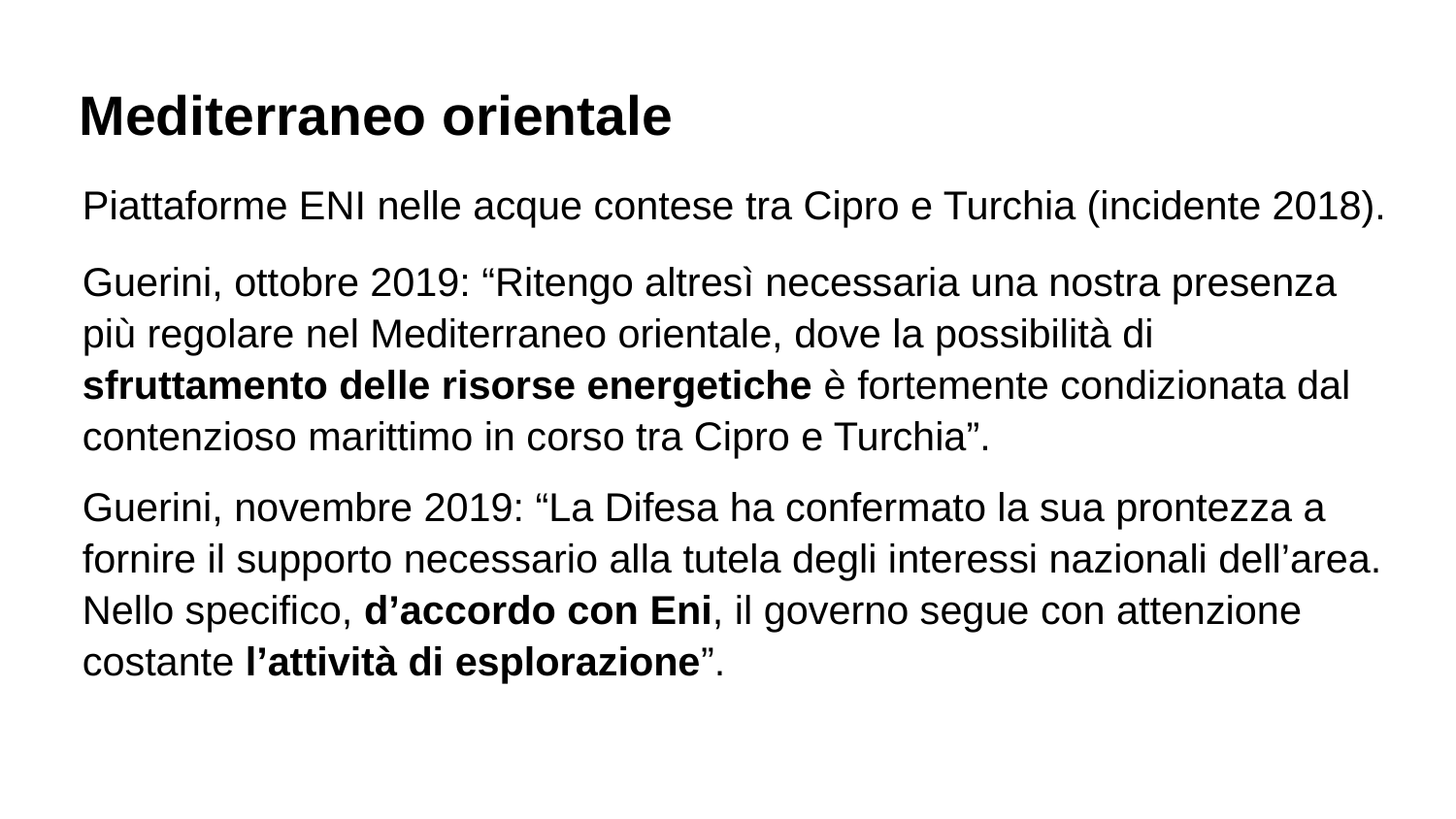

# Mediterraneo orientale
Piattaforme ENI nelle acque contese tra Cipro e Turchia (incidente 2018).
Guerini, ottobre 2019: “Ritengo altresì necessaria una nostra presenza più regolare nel Mediterraneo orientale, dove la possibilità di sfruttamento delle risorse energetiche è fortemente condizionata dal contenzioso marittimo in corso tra Cipro e Turchia”.
Guerini, novembre 2019: “La Difesa ha confermato la sua prontezza a fornire il supporto necessario alla tutela degli interessi nazionali dell’area. Nello specifico, d’accordo con Eni, il governo segue con attenzione costante l’attività di esplorazione”.